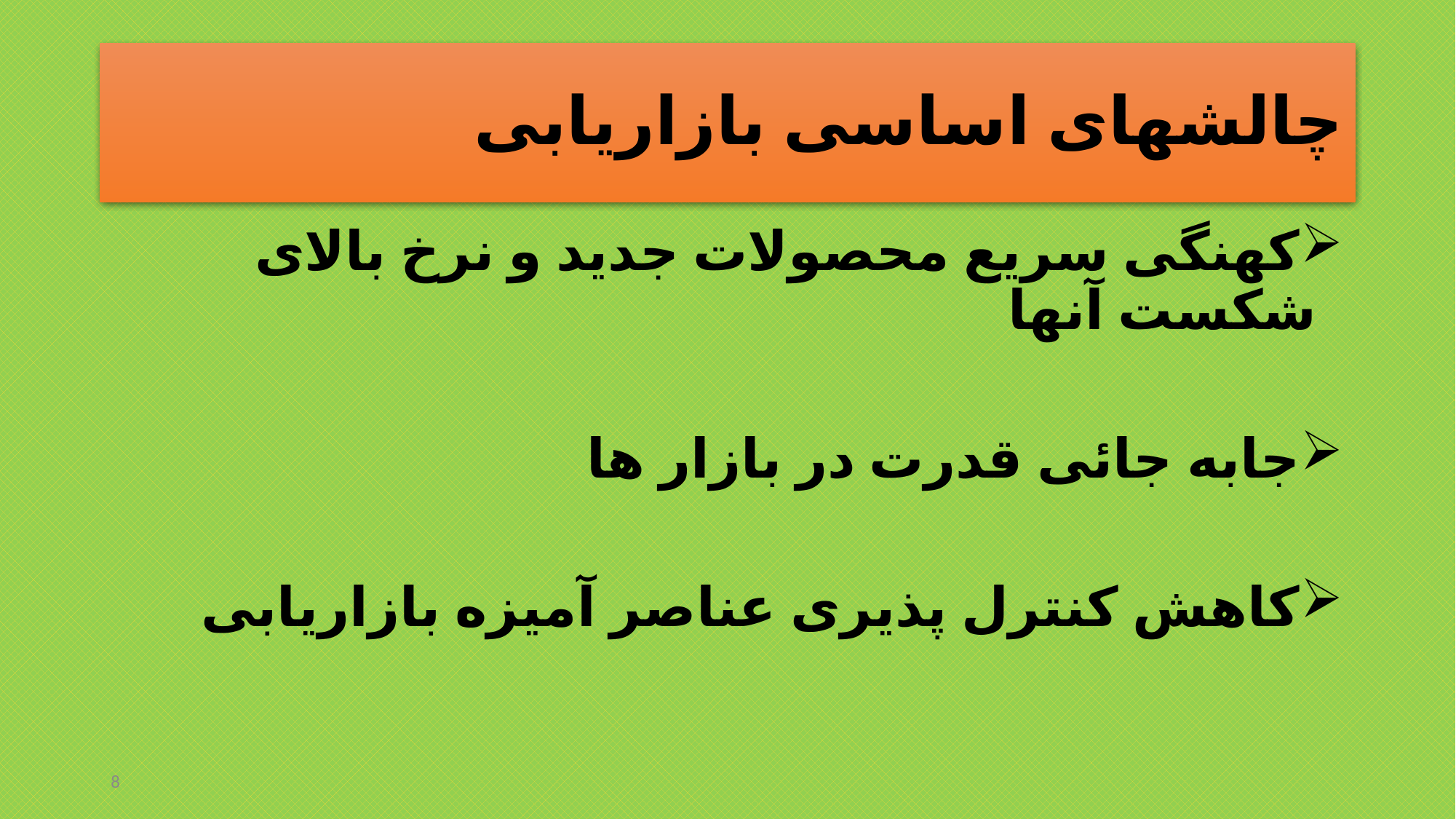

# چالشهای اساسی بازاریابی
کهنگی سریع محصولات جدید و نرخ بالای شکست آنها

جابه جائی قدرت در بازار ها

کاهش کنترل پذیری عناصر آمیزه بازاریابی
8